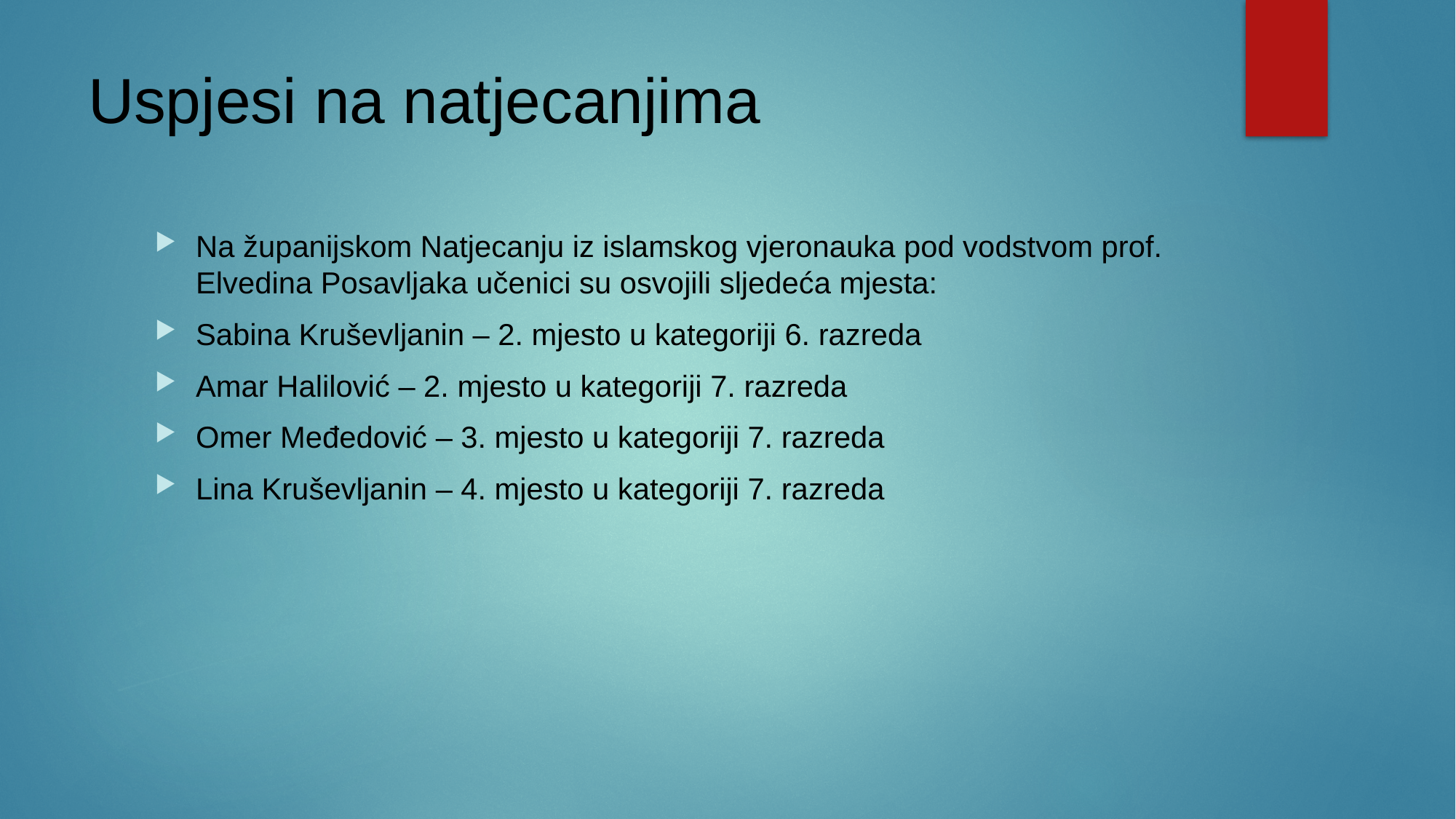

# Uspjesi na natjecanjima
Na županijskom Natjecanju iz islamskog vjeronauka pod vodstvom prof. Elvedina Posavljaka učenici su osvojili sljedeća mjesta:
Sabina Kruševljanin – 2. mjesto u kategoriji 6. razreda
Amar Halilović – 2. mjesto u kategoriji 7. razreda
Omer Međedović – 3. mjesto u kategoriji 7. razreda
Lina Kruševljanin – 4. mjesto u kategoriji 7. razreda